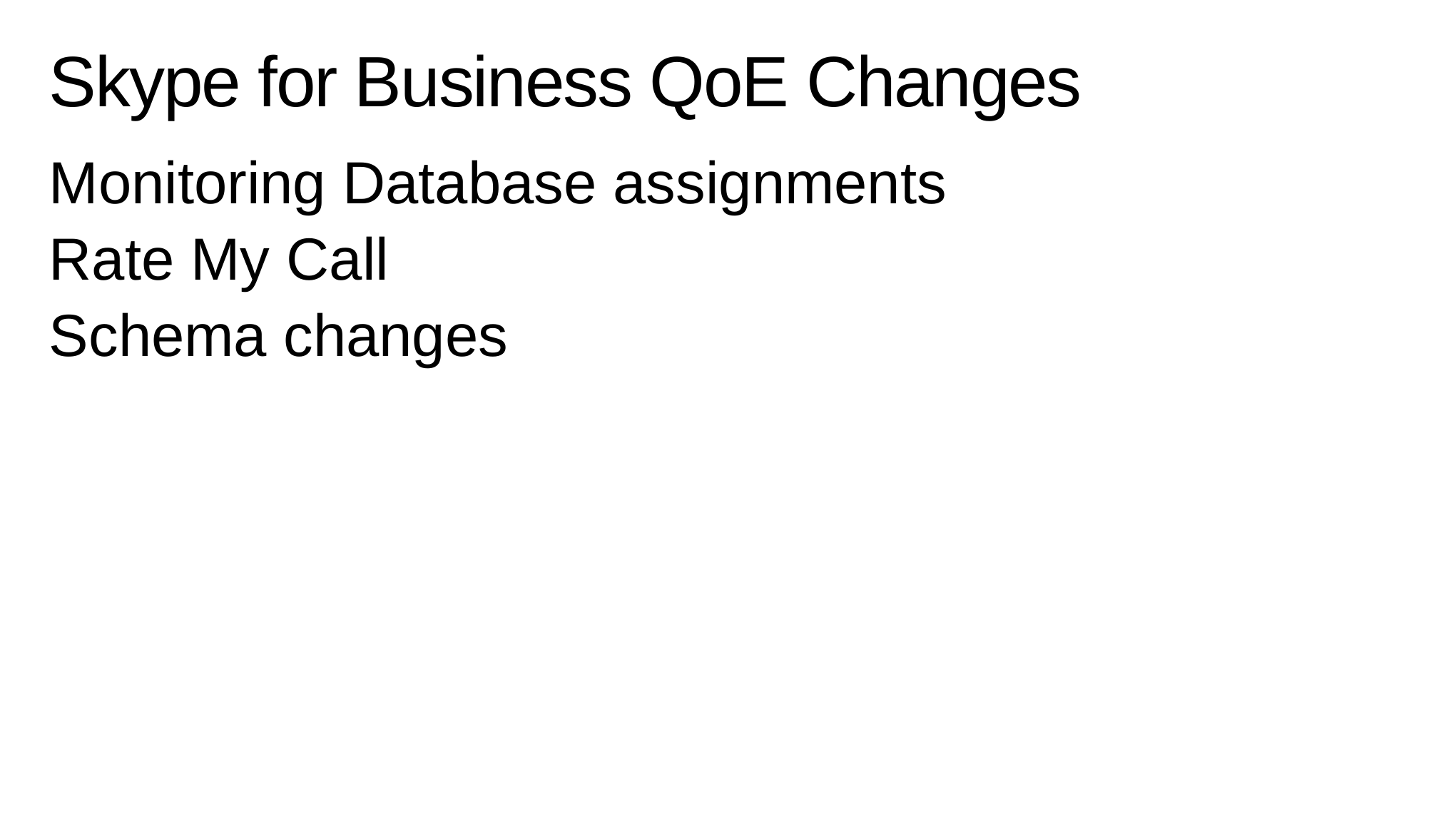

# Skype for Business QoE Changes
Monitoring Database assignments
Rate My Call
Schema changes